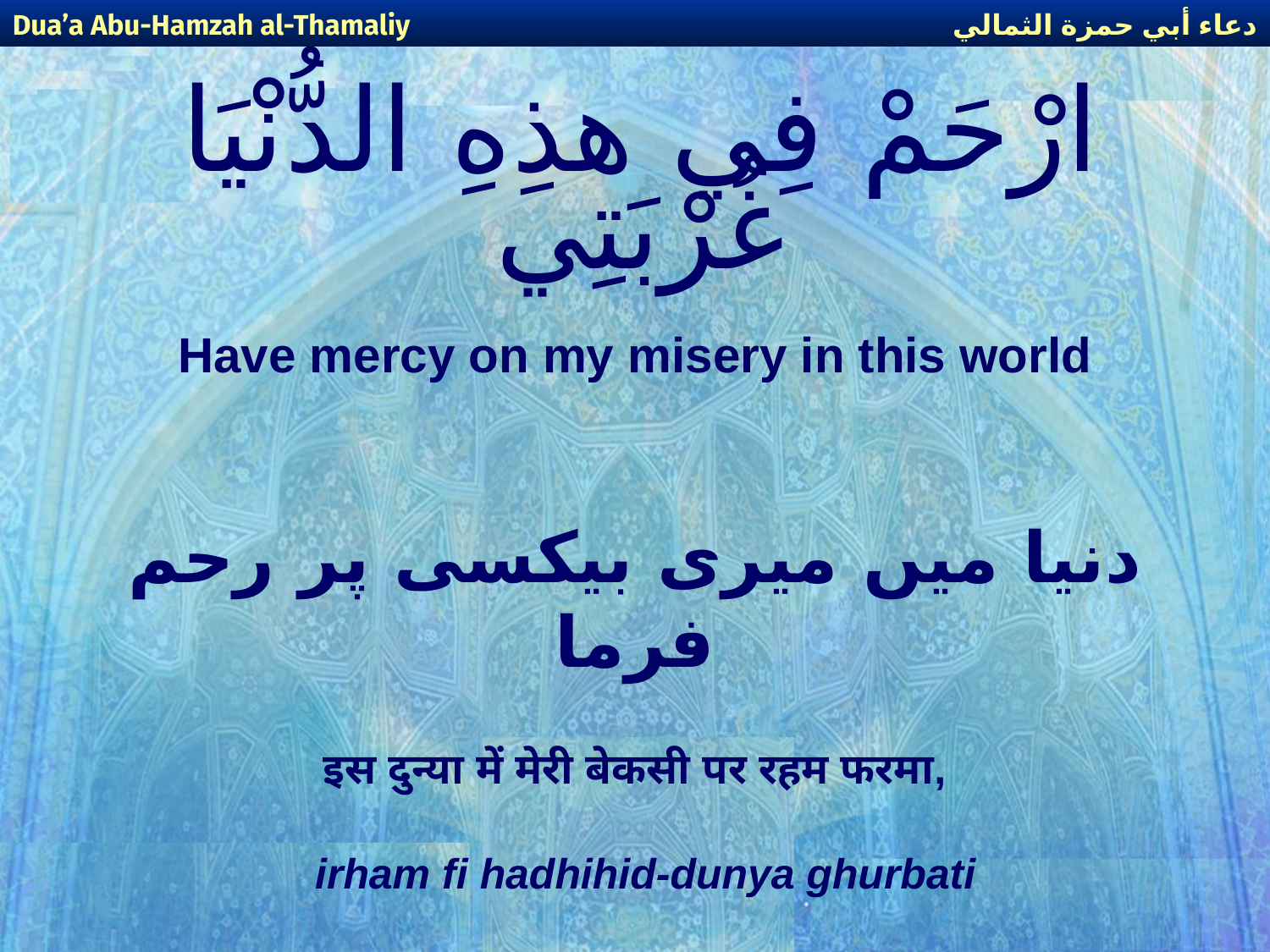

دعاء أبي حمزة الثمالي
Dua’a Abu-Hamzah al-Thamaliy
# ارْحَمْ فِي هذِهِ الدُّنْيَا غُرْبَتِي
Have mercy on my misery in this world
دنیا میں میری بیکسی پر رحم فرما
इस दुन्या में मेरी बेकसी पर रहम फरमा,
irham fi hadhihid-dunya ghurbati